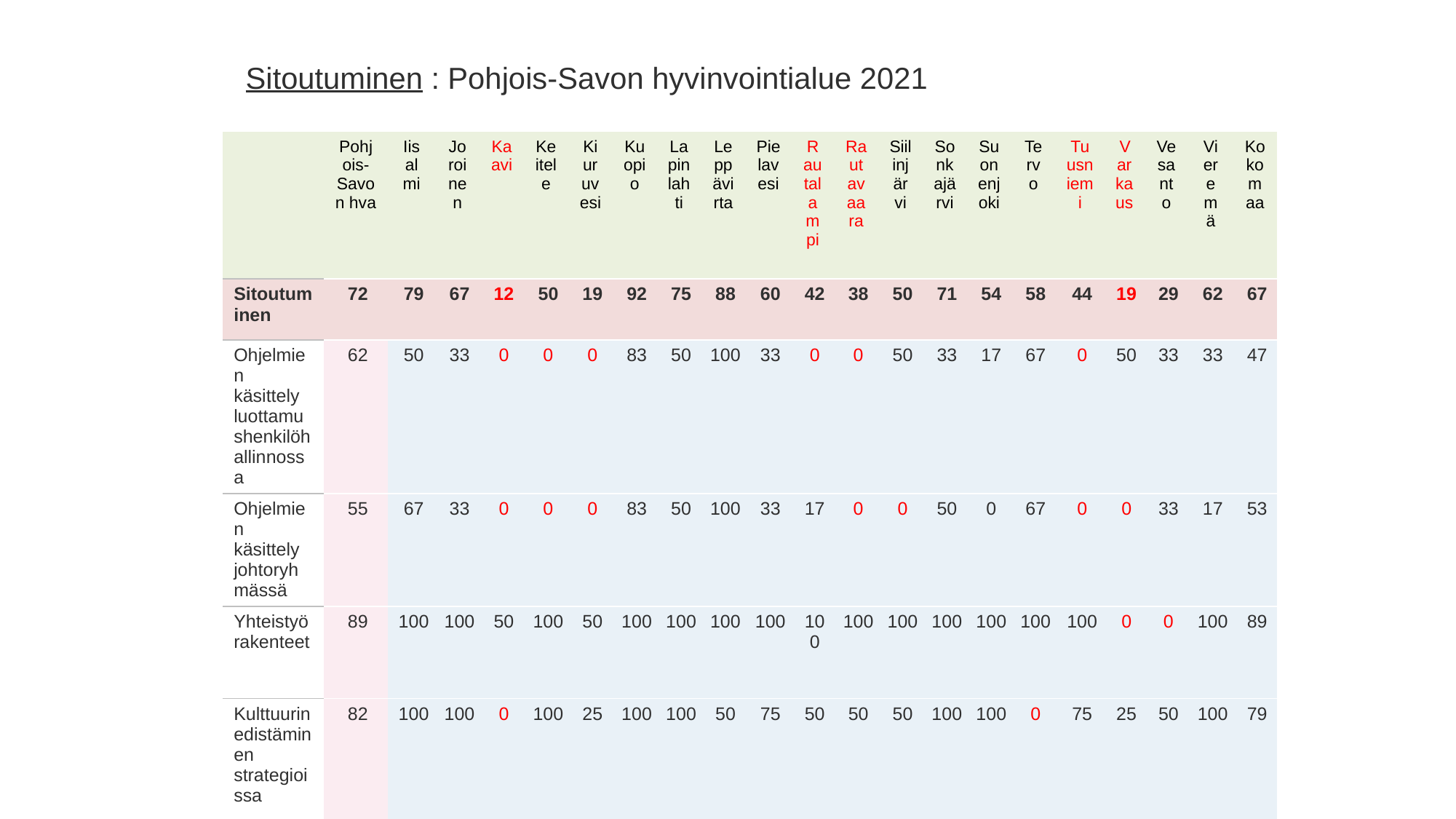

Sitoutuminen : Pohjois-Savon hyvinvointialue 2021

|  | Pohjois-Savon hva | Iisalmi | Joroinen | Kaavi | Keitele | Kiuruvesi | Kuopio | Lapinlahti | Leppävirta | Pielavesi | Rautalampi | Rautavaara | Siilinjärvi | Sonkajärvi | Suonenjoki | Tervo | Tuusniemi | Varkaus | Vesanto | Vieremä | Koko maa |
| --- | --- | --- | --- | --- | --- | --- | --- | --- | --- | --- | --- | --- | --- | --- | --- | --- | --- | --- | --- | --- | --- |
| Sitoutuminen | 72 | 79 | 67 | 12 | 50 | 19 | 92 | 75 | 88 | 60 | 42 | 38 | 50 | 71 | 54 | 58 | 44 | 19 | 29 | 62 | 67 |
| Ohjelmien käsittely luottamushenkilöhallinnossa | 62 | 50 | 33 | 0 | 0 | 0 | 83 | 50 | 100 | 33 | 0 | 0 | 50 | 33 | 17 | 67 | 0 | 50 | 33 | 33 | 47 |
| Ohjelmien käsittely johtoryhmässä | 55 | 67 | 33 | 0 | 0 | 0 | 83 | 50 | 100 | 33 | 17 | 0 | 0 | 50 | 0 | 67 | 0 | 0 | 33 | 17 | 53 |
| Yhteistyörakenteet | 89 | 100 | 100 | 50 | 100 | 50 | 100 | 100 | 100 | 100 | 100 | 100 | 100 | 100 | 100 | 100 | 100 | 0 | 0 | 100 | 89 |
| Kulttuurin edistäminen strategioissa | 82 | 100 | 100 | 0 | 100 | 25 | 100 | 100 | 50 | 75 | 50 | 50 | 50 | 100 | 100 | 0 | 75 | 25 | 50 | 100 | 79 |